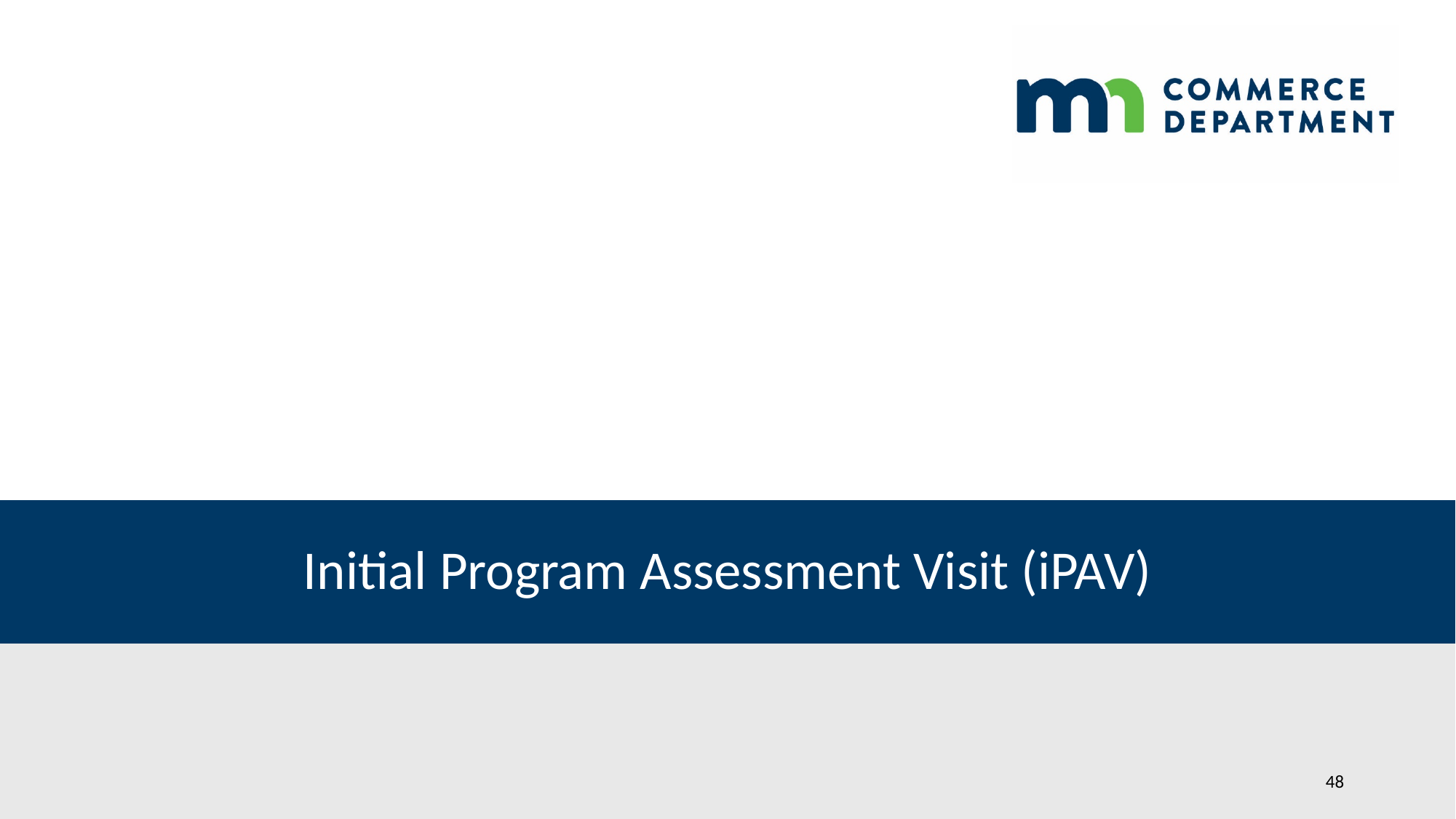

# Initial Program Assessment Visit (iPAV)
48